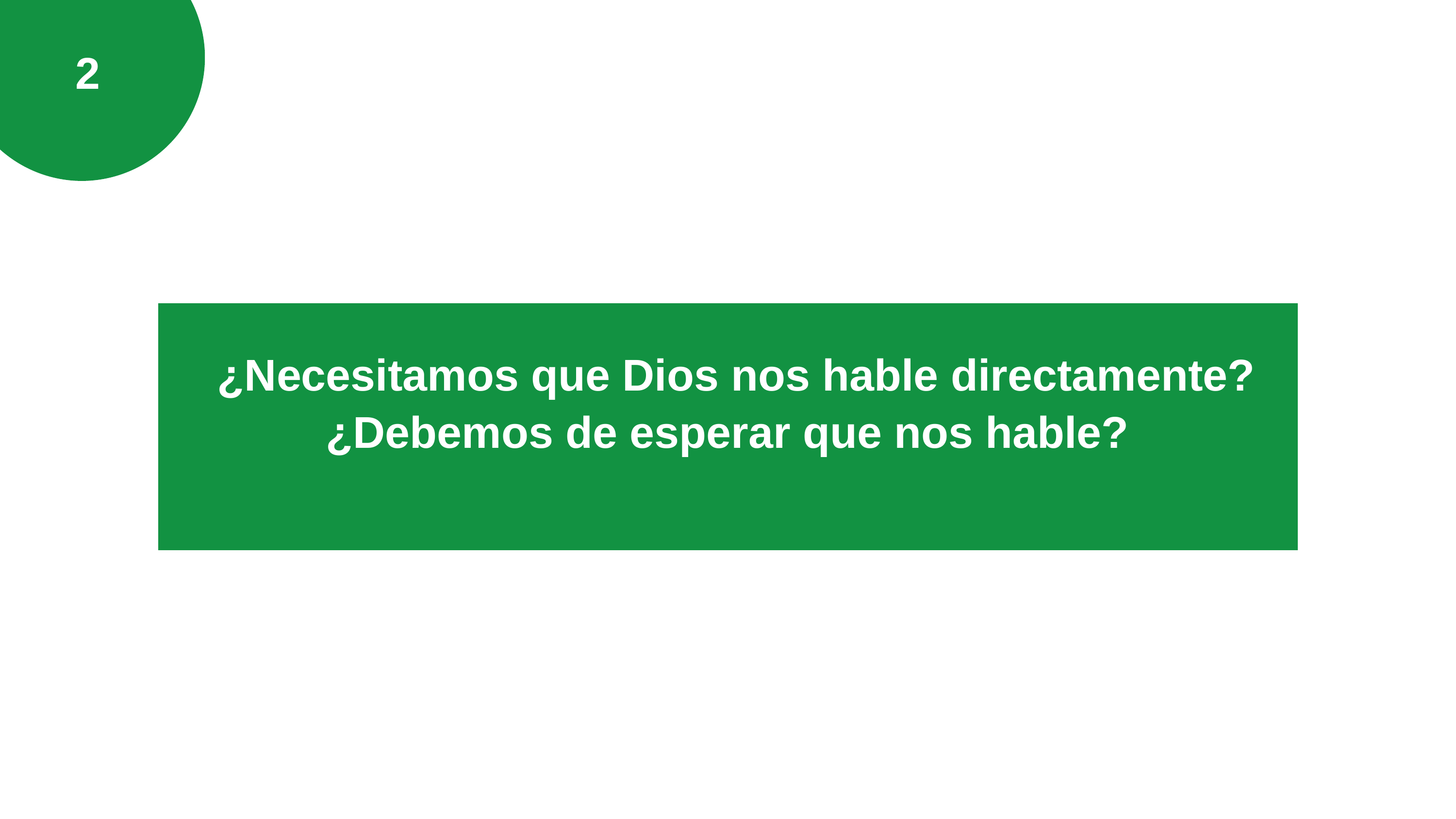

2

 ¿Necesitamos que Dios nos hable directamente? ¿Debemos de esperar que nos hable?